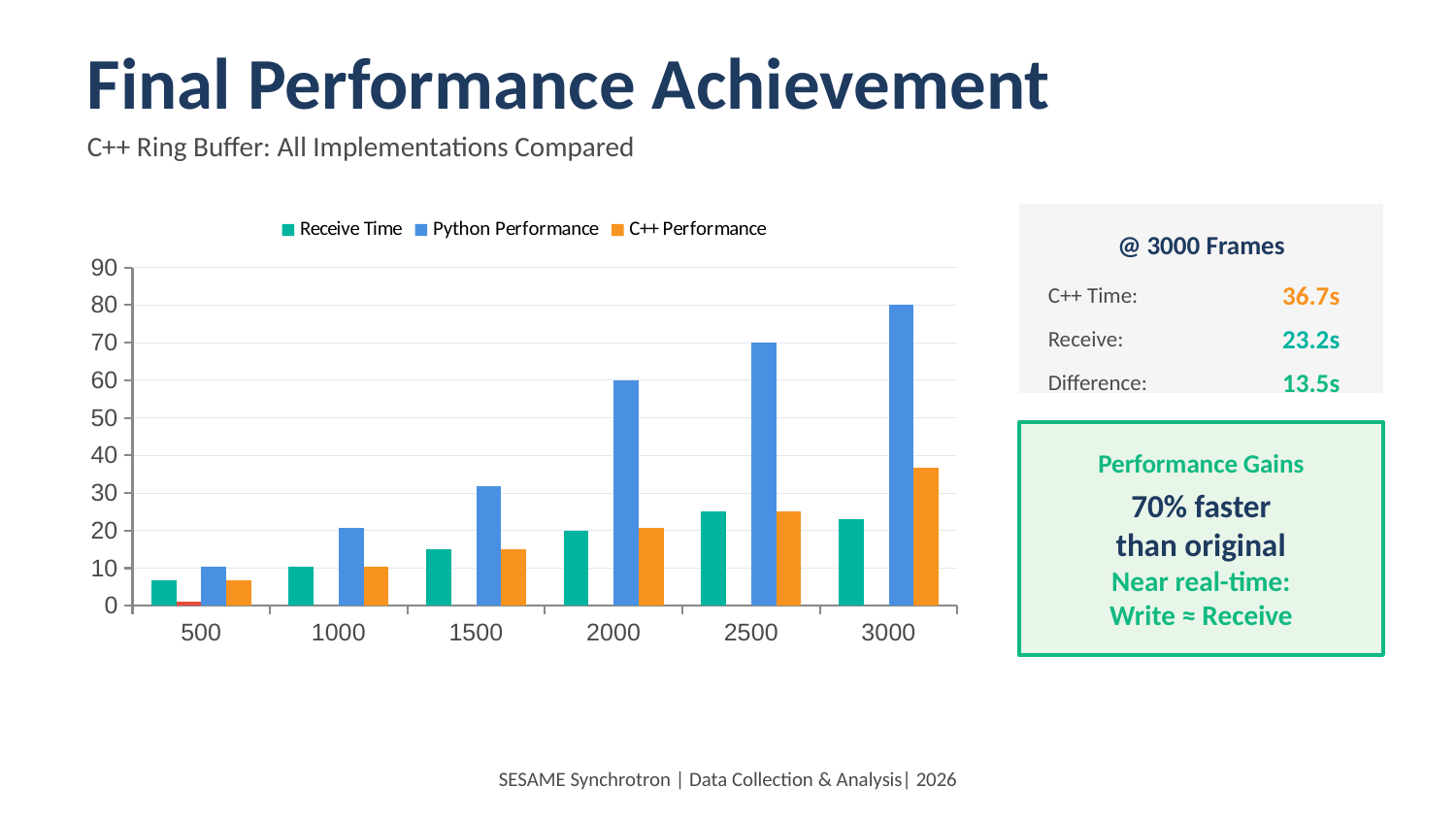

Final Performance Achievement
C++ Ring Buffer: All Implementations Compared

[unsupported chart]

@ 3000 Frames
C++ Time:
36.7s
Receive:
23.2s
Difference:
13.5s

Performance Gains
70% faster
than original
Near real-time:
Write ≈ Receive
SESAME Synchrotron | Data Collection & Analysis| 2026